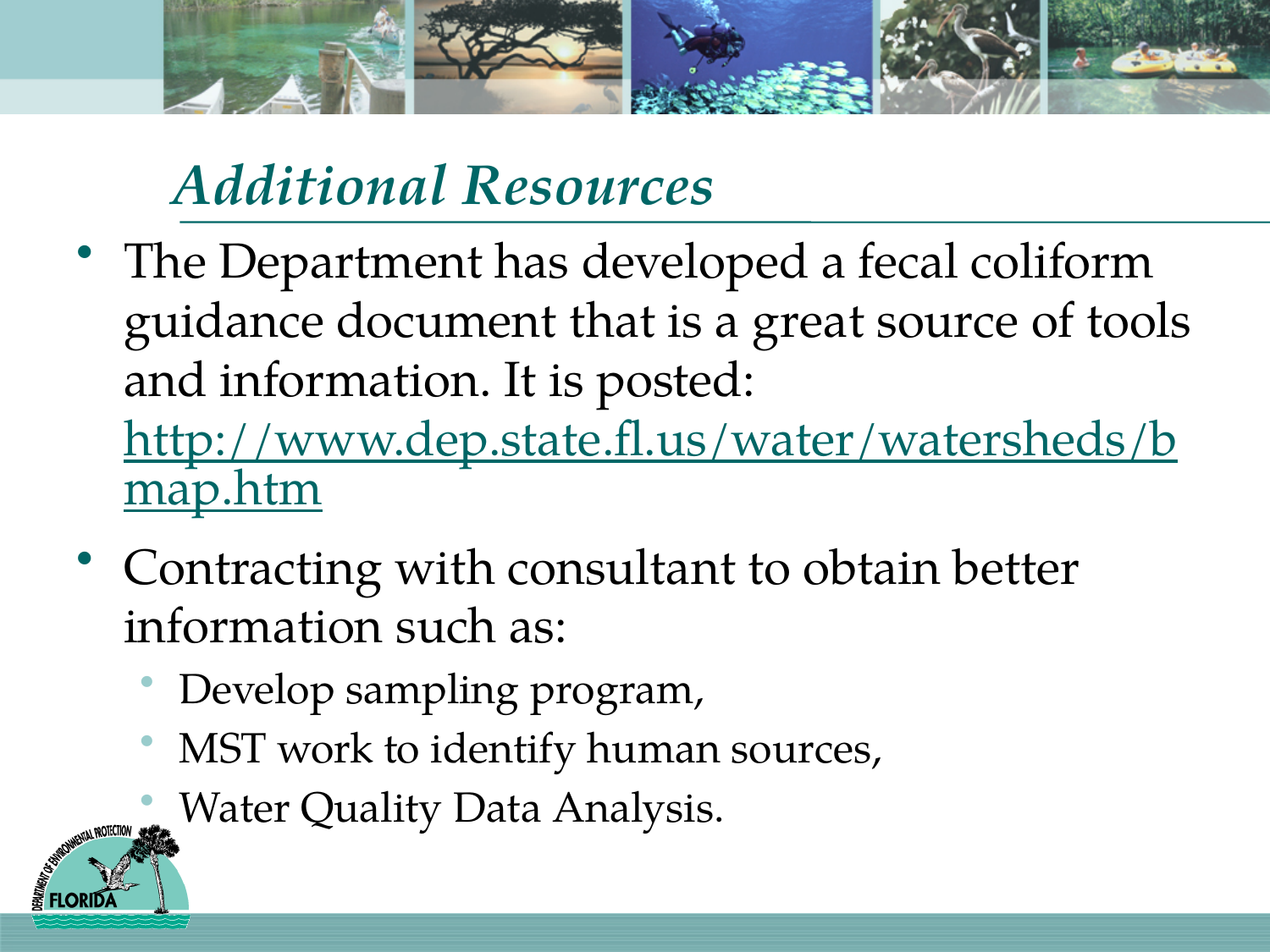

# Additional Resources
The Department has developed a fecal coliform guidance document that is a great source of tools and information. It is posted: http://www.dep.state.fl.us/water/watersheds/bmap.htm
Contracting with consultant to obtain better information such as:
Develop sampling program,
MST work to identify human sources,
Water Quality Data Analysis.